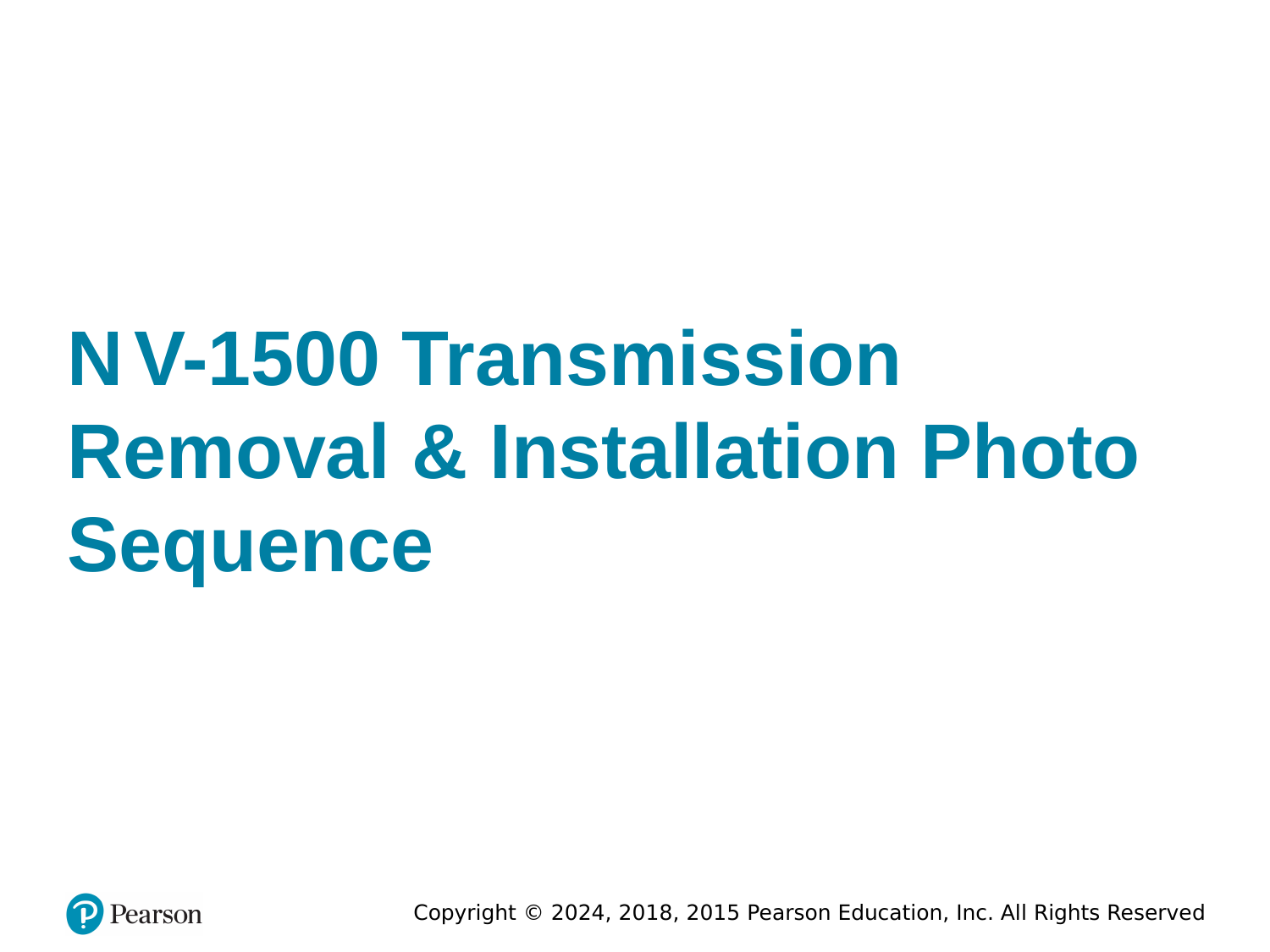

# N V-1500 Transmission Removal & Installation Photo Sequence